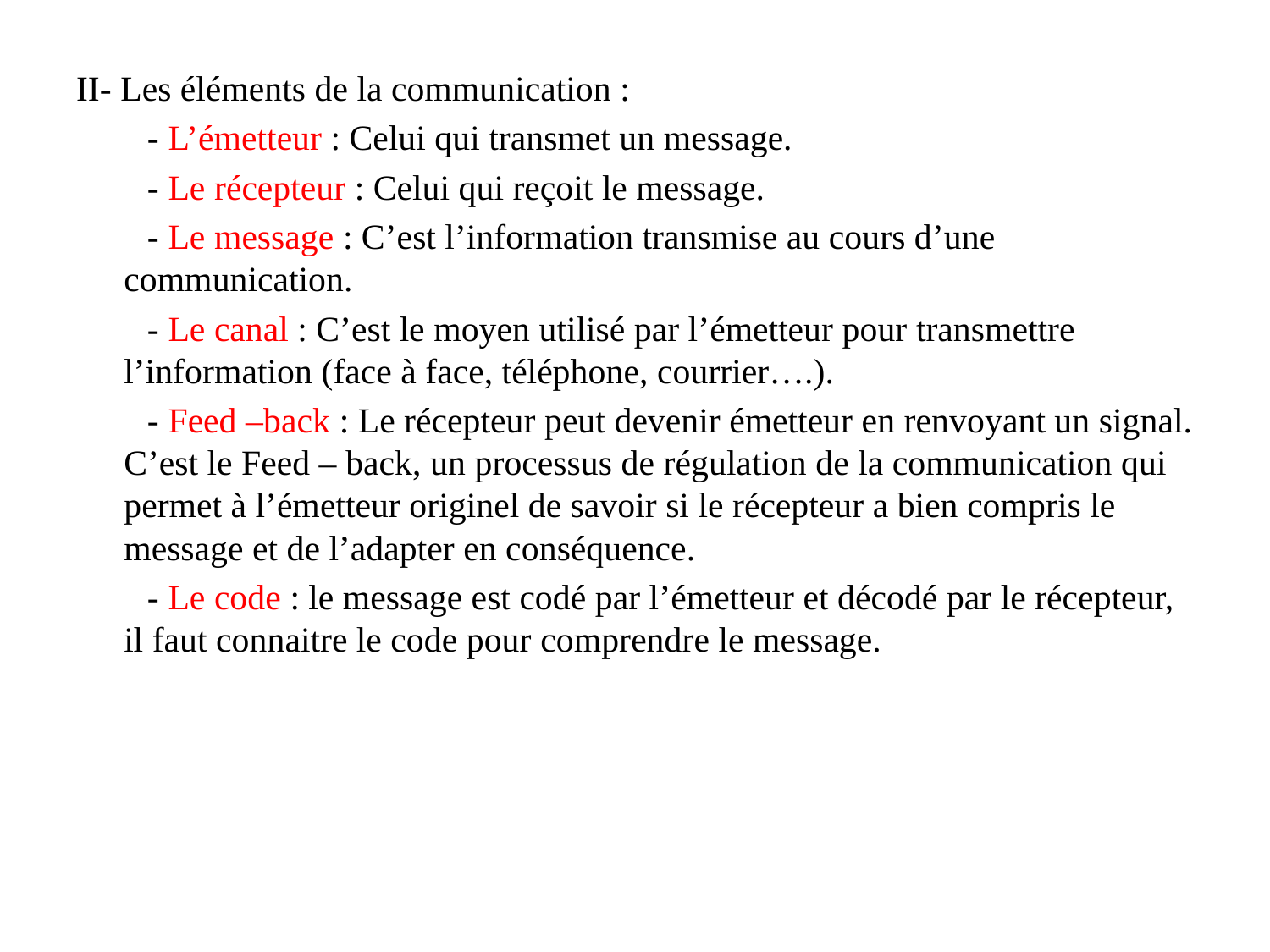

II- Les éléments de la communication :
        - L’émetteur : Celui qui transmet un message.
        - Le récepteur : Celui qui reçoit le message.
        - Le message : C’est l’information transmise au cours d’une communication.
        - Le canal : C’est le moyen utilisé par l’émetteur pour transmettre l’information (face à face, téléphone, courrier….).
        - Feed –back : Le récepteur peut devenir émetteur en renvoyant un signal. C’est le Feed – back, un processus de régulation de la communication qui permet à l’émetteur originel de savoir si le récepteur a bien compris le message et de l’adapter en conséquence.
        - Le code : le message est codé par l’émetteur et décodé par le récepteur, il faut connaitre le code pour comprendre le message.